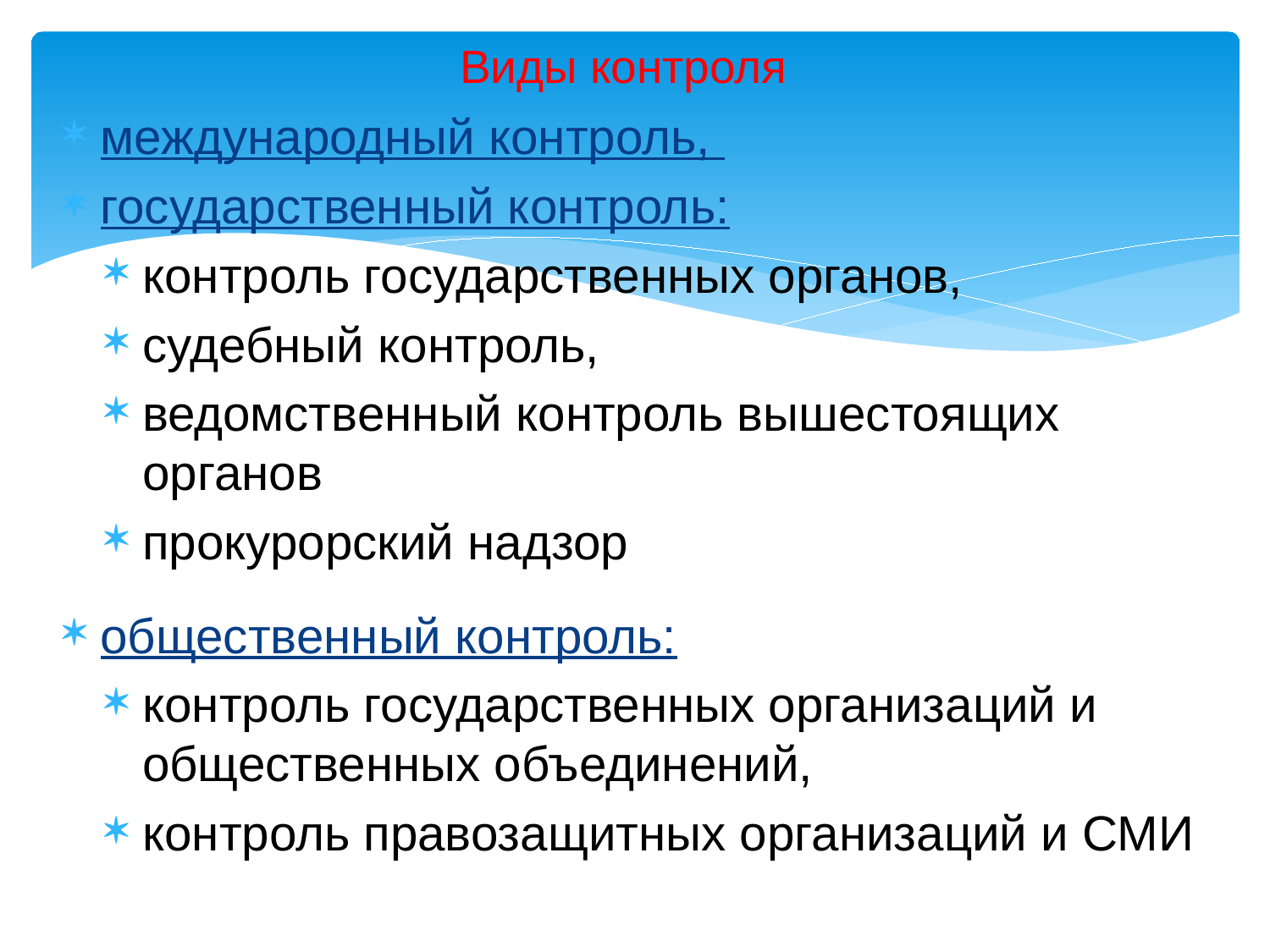

# Виды контроля
международный контроль,
государственный контроль:
контроль государственных органов,
судебный контроль,
ведомственный контроль вышестоящих органов
прокурорский надзор

общественный контроль:
контроль государственных организаций и общественных объединений,
контроль правозащитных организаций и СМИ